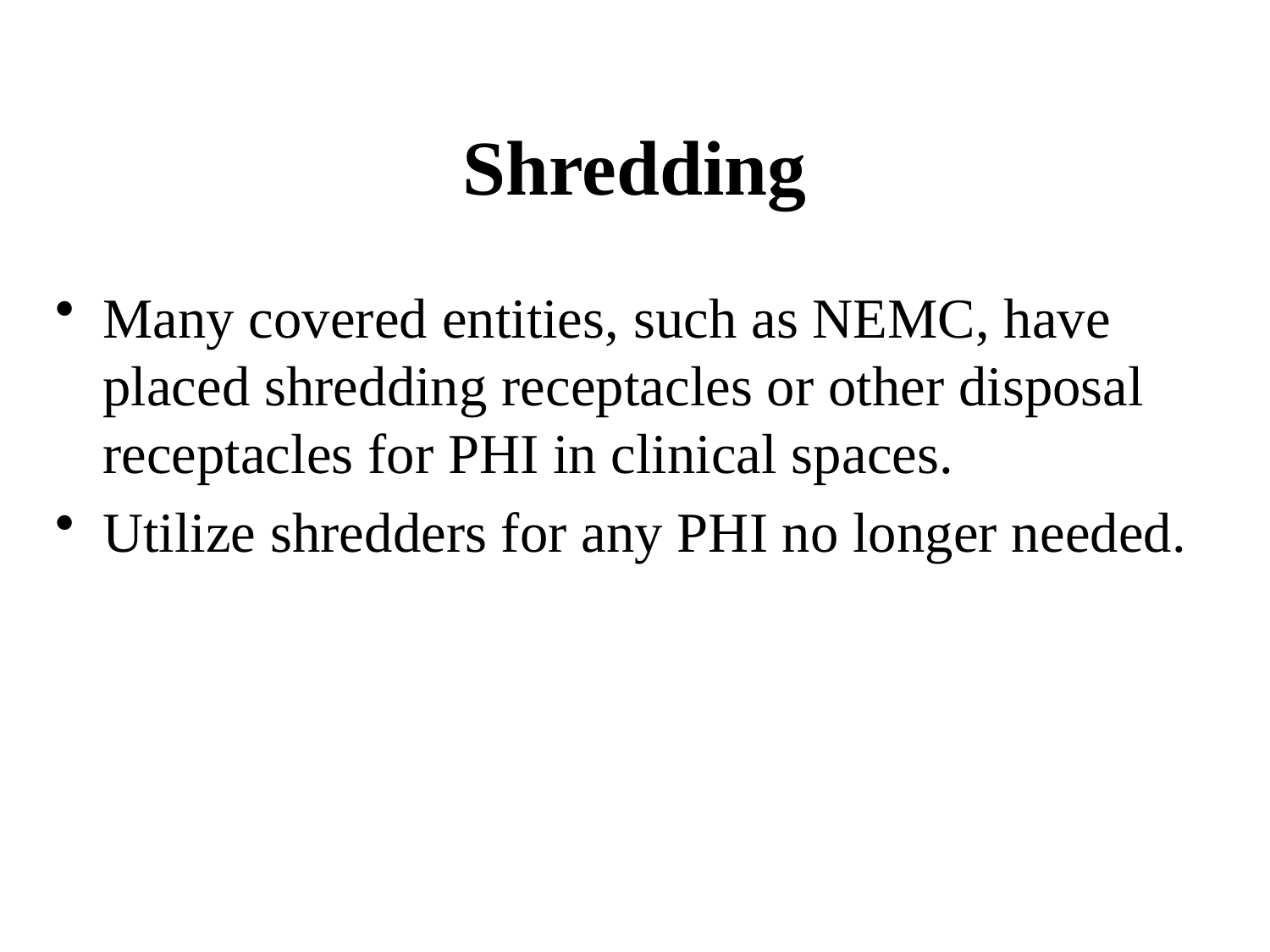

# Shredding
Many covered entities, such as NEMC, have placed shredding receptacles or other disposal receptacles for PHI in clinical spaces.
Utilize shredders for any PHI no longer needed.